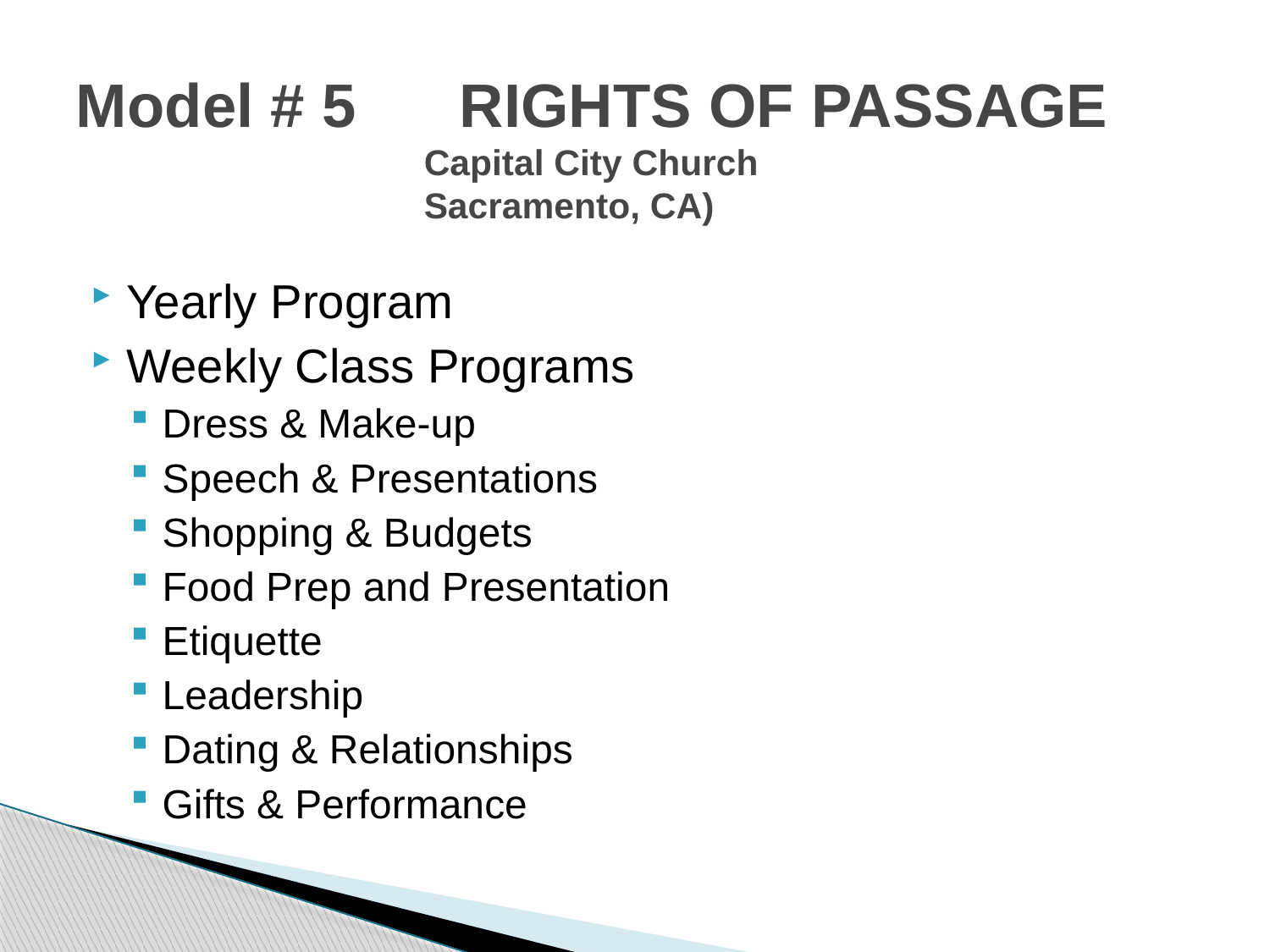

# Model # 5      RIGHTS OF PASSAGE Capital City Church Sacramento, CA)
Yearly Program
Weekly Class Programs
Dress & Make-up
Speech & Presentations
Shopping & Budgets
Food Prep and Presentation
Etiquette
Leadership
Dating & Relationships
Gifts & Performance